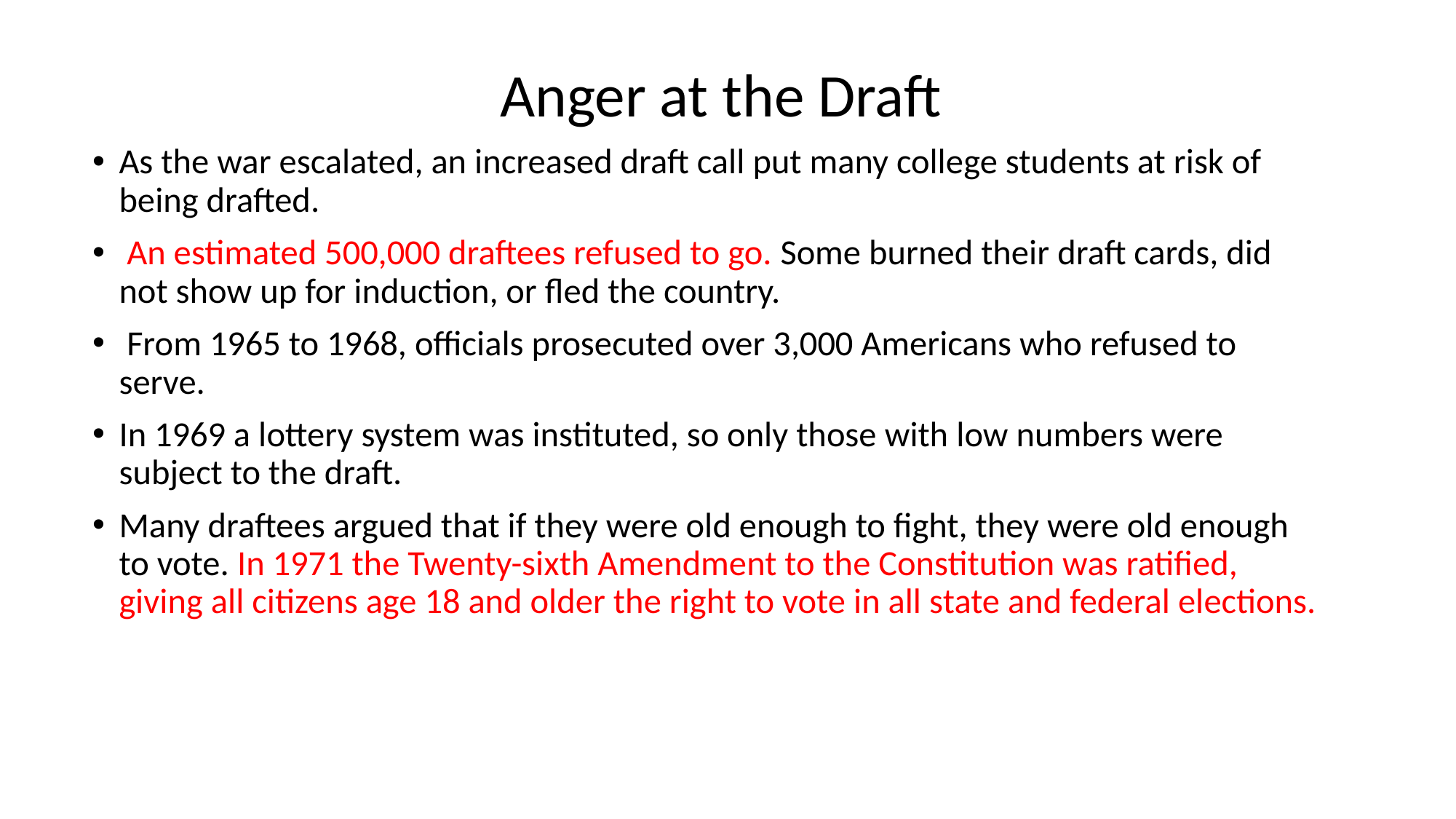

# Anger at the Draft
As the war escalated, an increased draft call put many college students at risk of being drafted.
 An estimated 500,000 draftees refused to go. Some burned their draft cards, did not show up for induction, or fled the country.
 From 1965 to 1968, officials prosecuted over 3,000 Americans who refused to serve.
In 1969 a lottery system was instituted, so only those with low numbers were subject to the draft.
Many draftees argued that if they were old enough to fight, they were old enough to vote. In 1971 the Twenty-sixth Amendment to the Constitution was ratified, giving all citizens age 18 and older the right to vote in all state and federal elections.